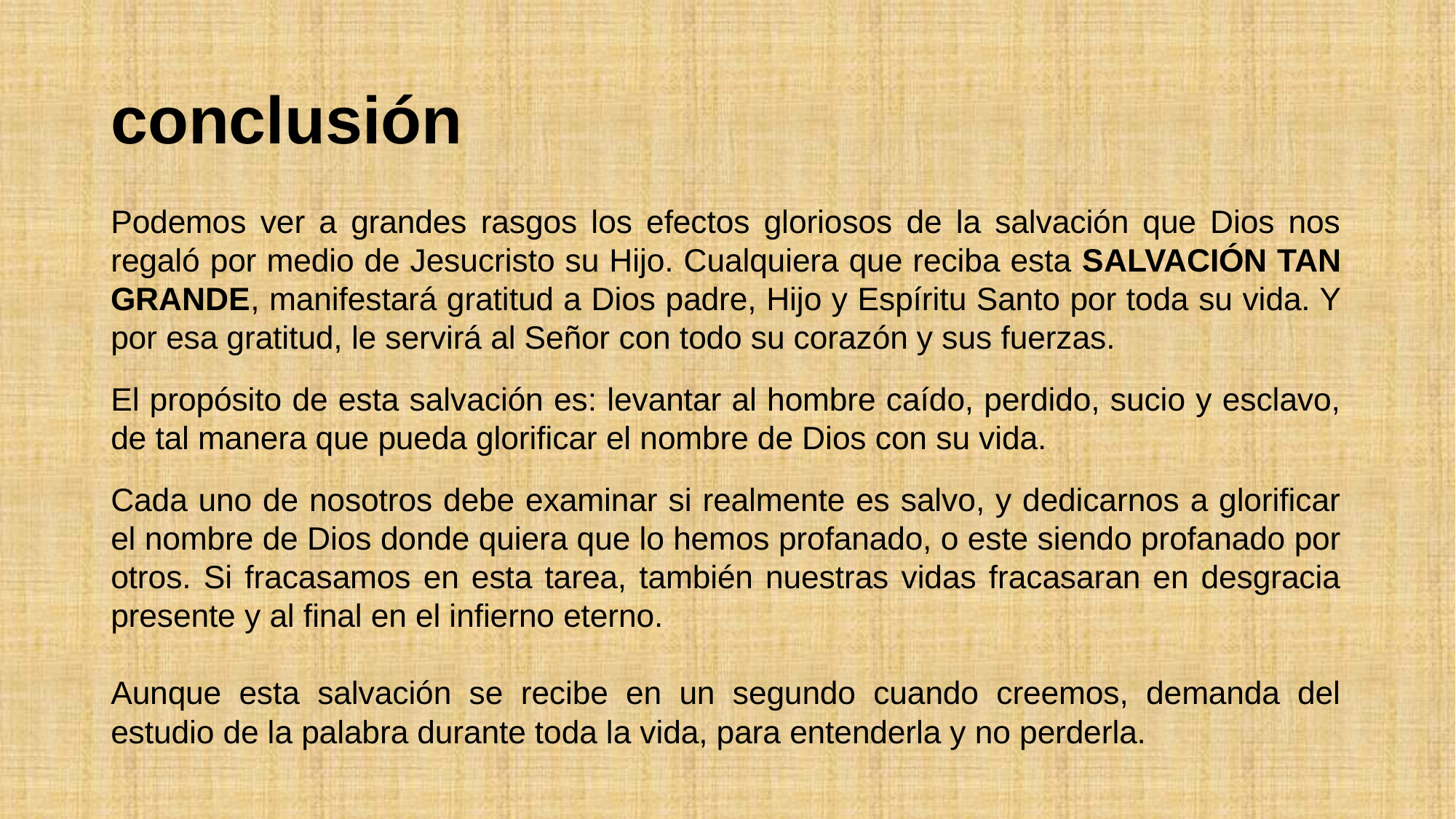

# conclusión
Podemos ver a grandes rasgos los efectos gloriosos de la salvación que Dios nos regaló por medio de Jesucristo su Hijo. Cualquiera que reciba esta SALVACIÓN TAN GRANDE, manifestará gratitud a Dios padre, Hijo y Espíritu Santo por toda su vida. Y por esa gratitud, le servirá al Señor con todo su corazón y sus fuerzas.

El propósito de esta salvación es: levantar al hombre caído, perdido, sucio y esclavo, de tal manera que pueda glorificar el nombre de Dios con su vida.

Cada uno de nosotros debe examinar si realmente es salvo, y dedicarnos a glorificar el nombre de Dios donde quiera que lo hemos profanado, o este siendo profanado por otros. Si fracasamos en esta tarea, también nuestras vidas fracasaran en desgracia presente y al final en el infierno eterno.

Aunque esta salvación se recibe en un segundo cuando creemos, demanda del estudio de la palabra durante toda la vida, para entenderla y no perderla.